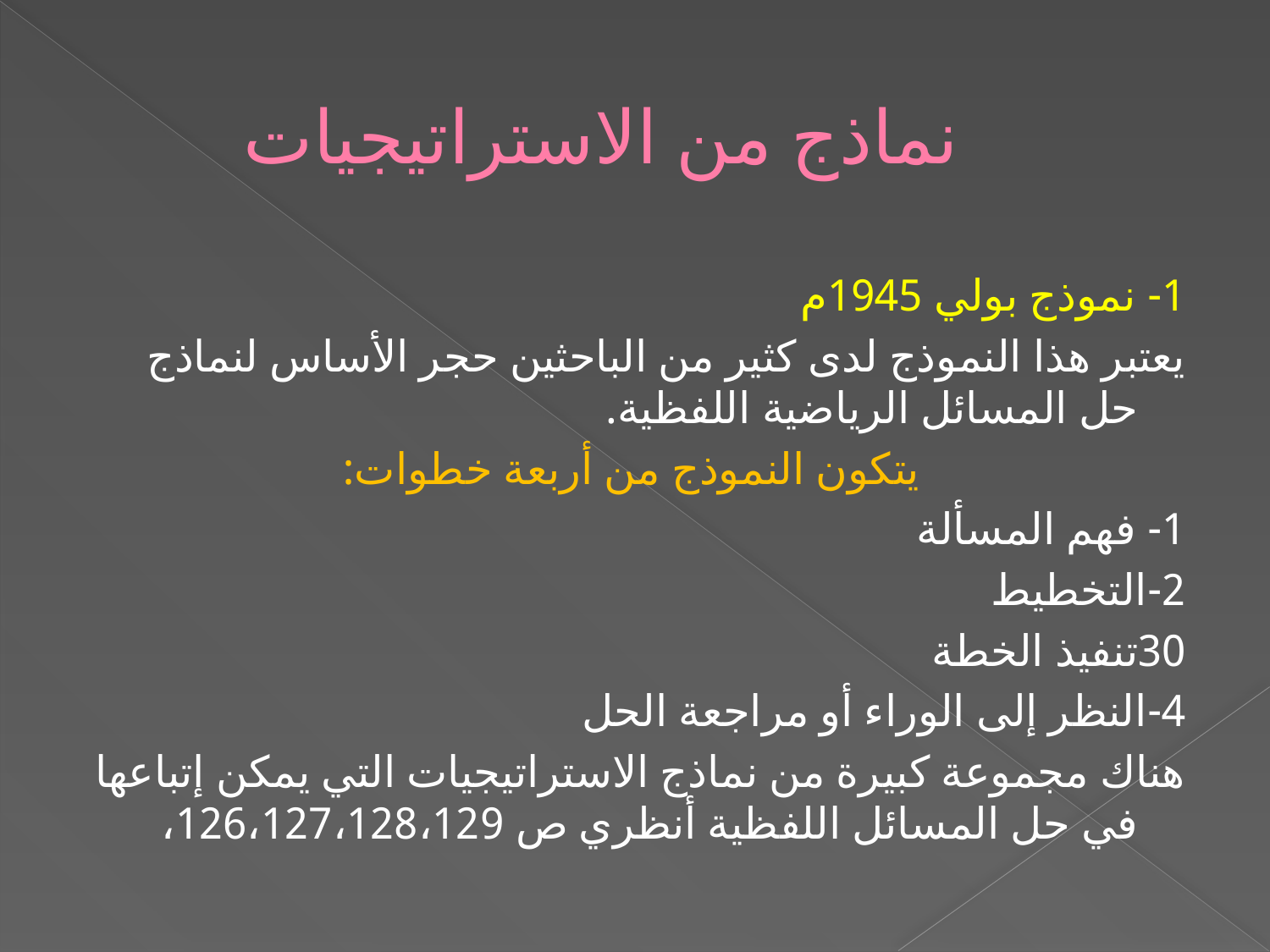

# نماذج من الاستراتيجيات
1- نموذج بولي 1945م
يعتبر هذا النموذج لدى كثير من الباحثين حجر الأساس لنماذج حل المسائل الرياضية اللفظية.
يتكون النموذج من أربعة خطوات:
1- فهم المسألة
2-التخطيط
30تنفيذ الخطة
4-النظر إلى الوراء أو مراجعة الحل
هناك مجموعة كبيرة من نماذج الاستراتيجيات التي يمكن إتباعها في حل المسائل اللفظية أنظري ص 126،127،128،129،